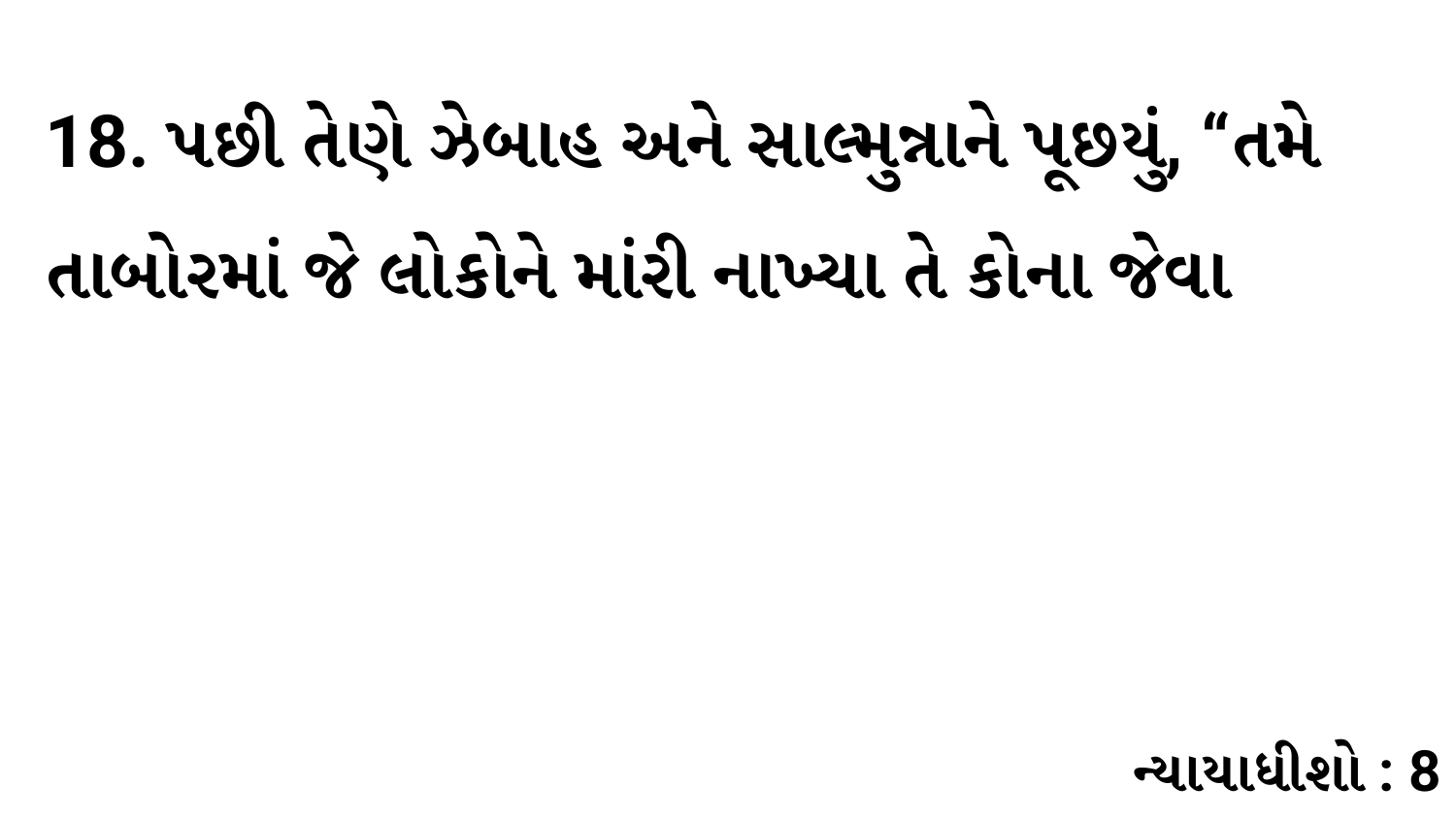

18. પછી તેણે ઝેબાહ અને સાલ્મુન્નાને પૂછયું, “તમે તાબોરમાં જે લોકોને માંરી નાખ્યા તે કોના જેવા
ન્યાયાધીશો : 8